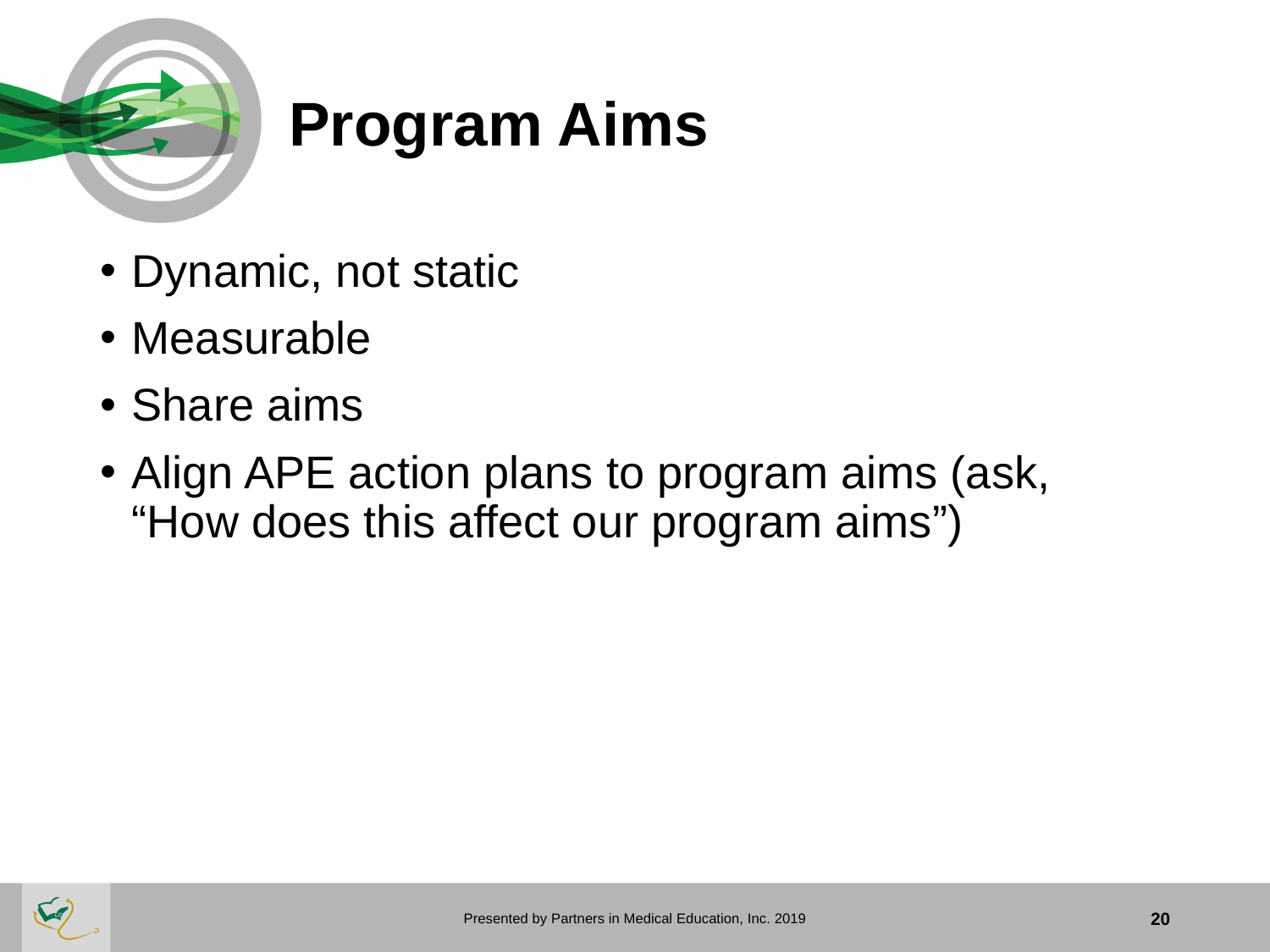

# Program Aims
Dynamic, not static
Measurable
Share aims
Align APE action plans to program aims (ask, “How does this affect our program aims”)

Presented by Partners in Medical Education, Inc. 2019
20